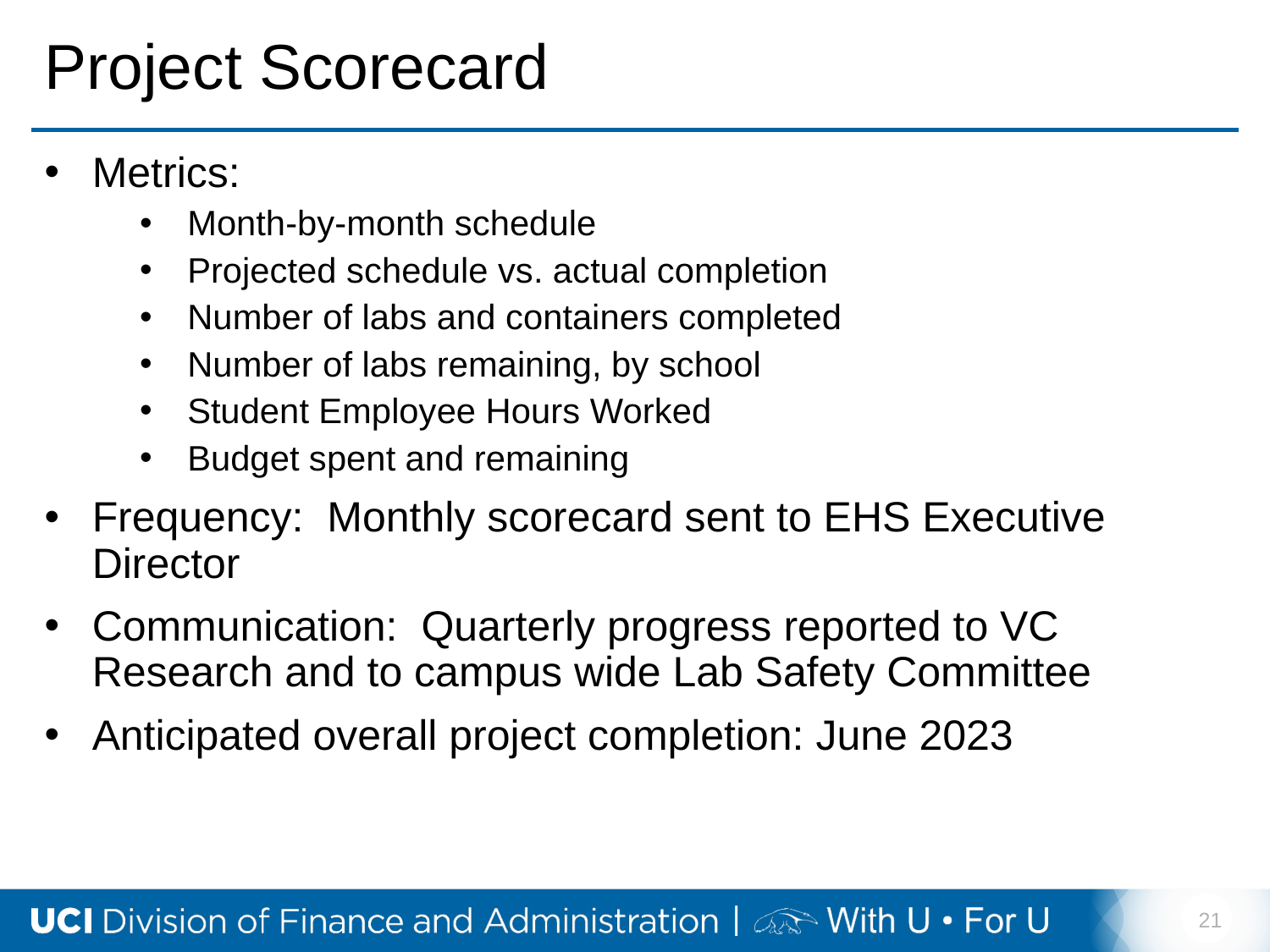

# Project Scorecard
Metrics:
Month-by-month schedule
Projected schedule vs. actual completion
Number of labs and containers completed
Number of labs remaining, by school
Student Employee Hours Worked
Budget spent and remaining
Frequency:  Monthly scorecard sent to EHS Executive Director
Communication:  Quarterly progress reported to VC Research and to campus wide Lab Safety Committee
Anticipated overall project completion: June 2023

21